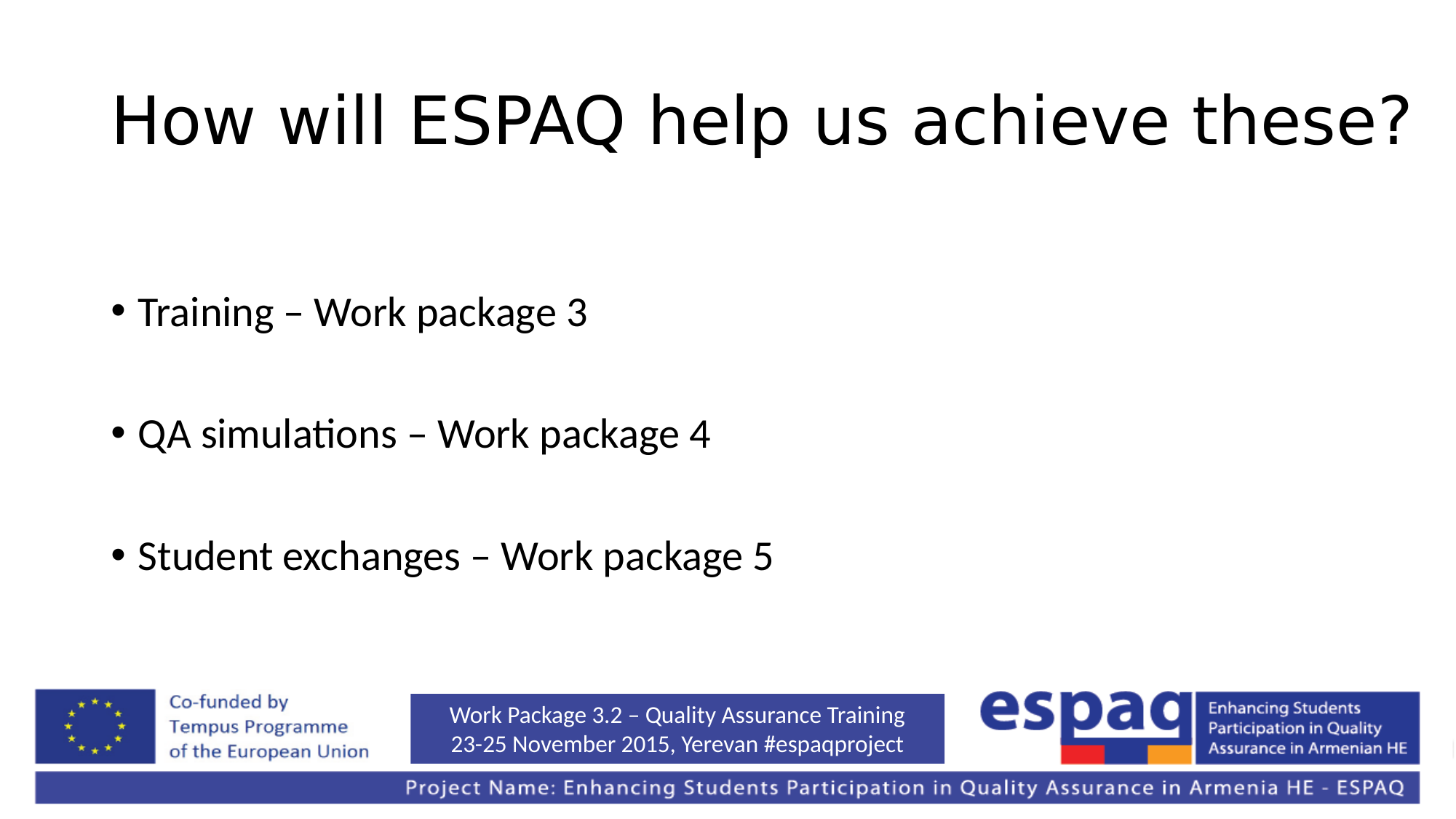

# How will ESPAQ help us achieve these?

Training – Work package 3

QA simulations – Work package 4

Student exchanges – Work package 5